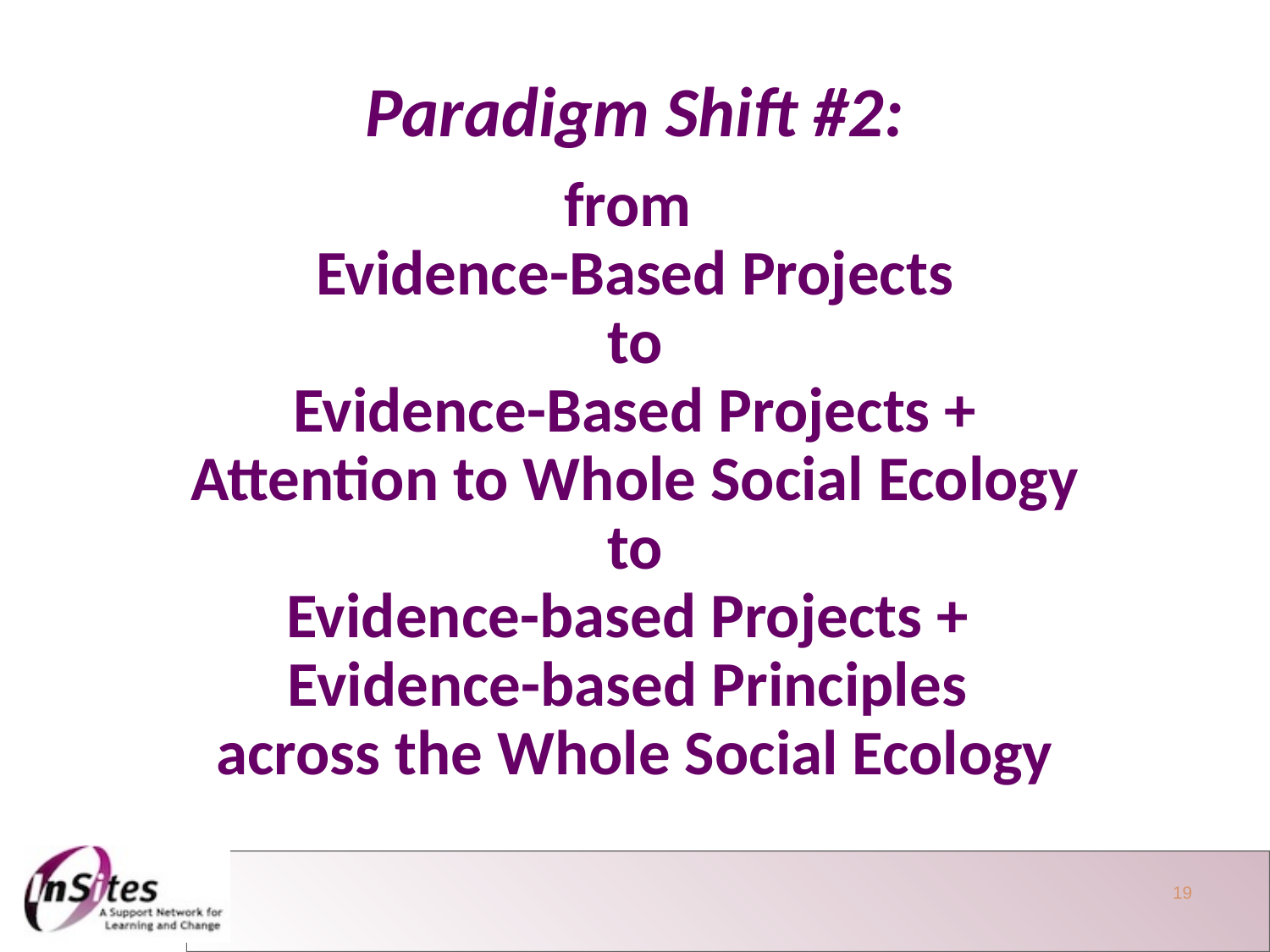

Paradigm Shift #2:
from
Evidence-Based Projects
 to
Evidence-Based Projects +
Attention to Whole Social Ecology
to
Evidence-based Projects +
Evidence-based Principles
across the Whole Social Ecology